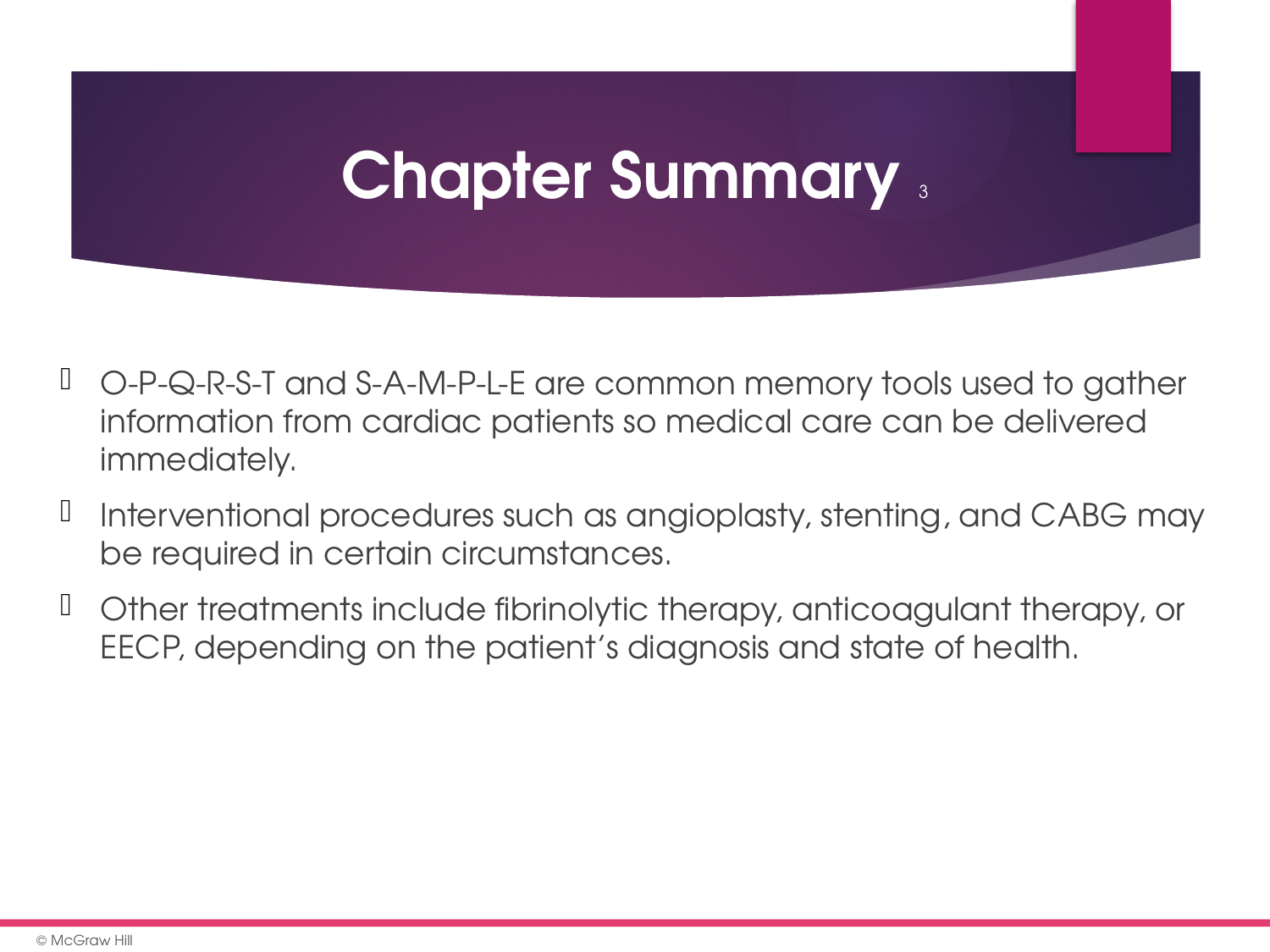

# Chapter Summary 3
O-P-Q-R-S-T and S-A-M-P-L-E are common memory tools used to gather information from cardiac patients so medical care can be delivered immediately.
Interventional procedures such as angioplasty, stenting, and C A B G may be required in certain circumstances.
Other treatments include fibrinolytic therapy, anticoagulant therapy, or E E C P, depending on the patient’s diagnosis and state of health.
53